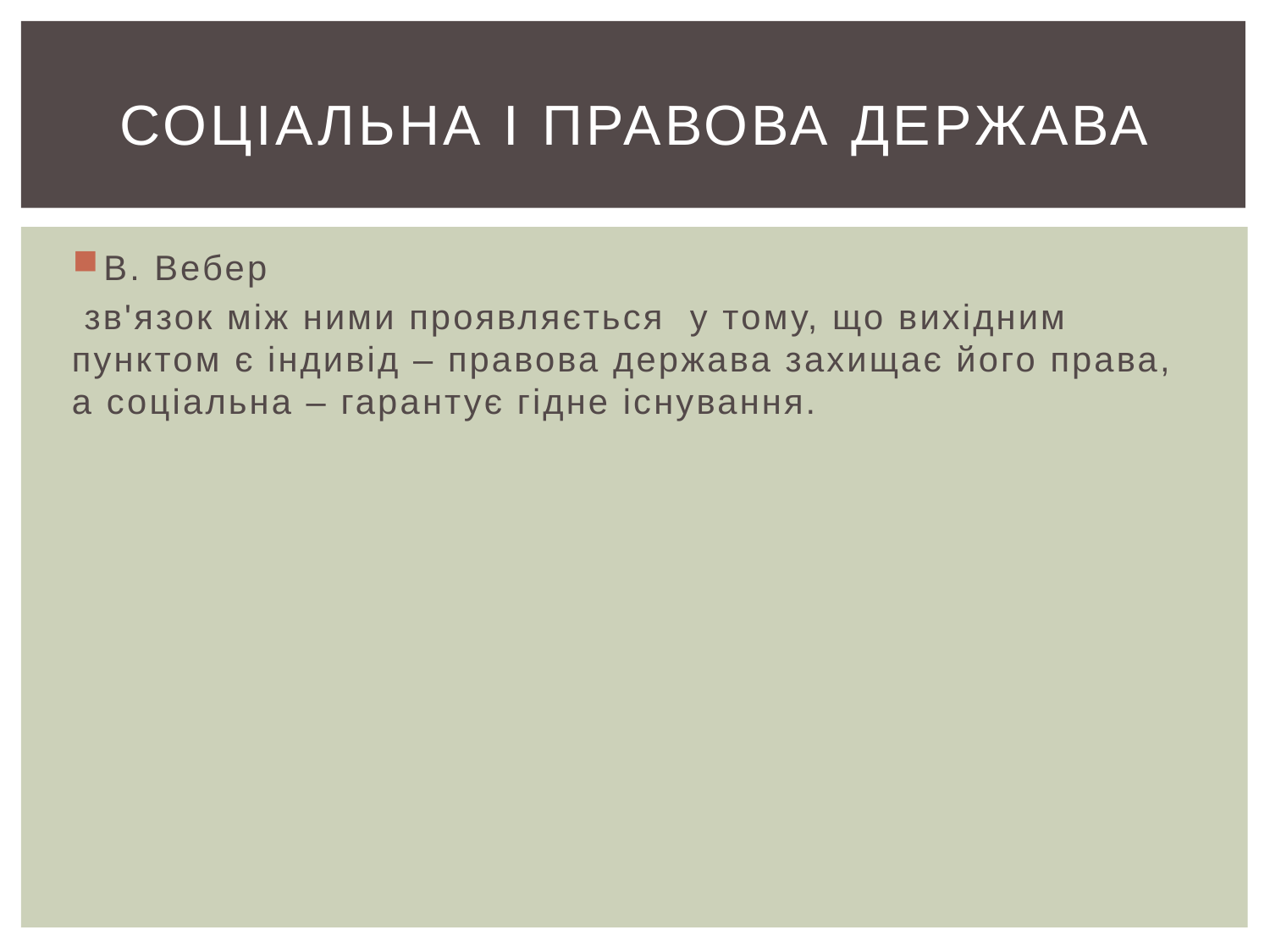

# Соціальна і правова держава
В. Вебер
 зв'язок між ними проявляється  у тому, що вихідним пунктом є індивід – правова держава захищає його права, а соціальна – гарантує гідне існування.